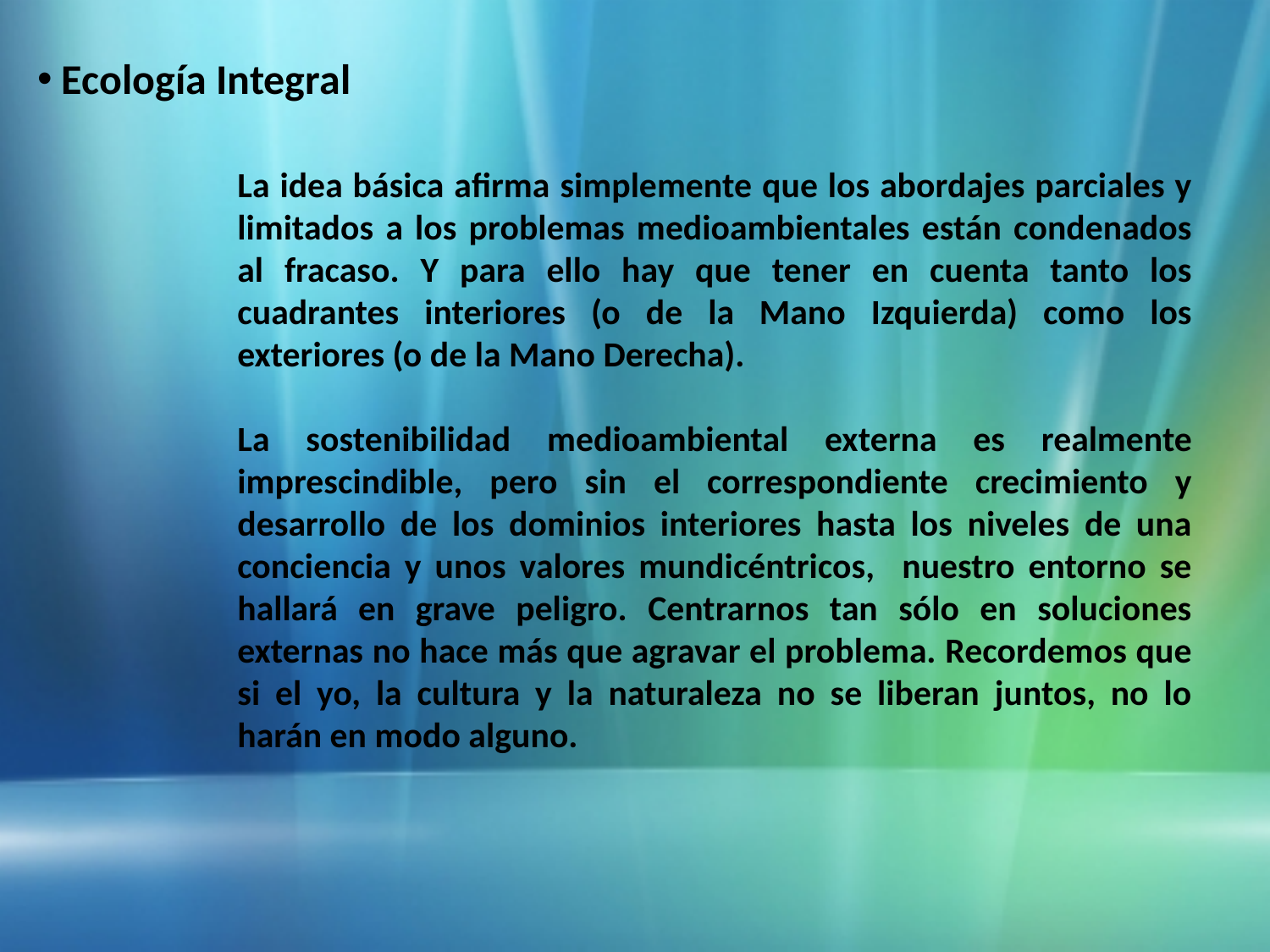

Ecología Integral
La idea básica afirma simplemente que los abordajes parciales y limitados a los problemas medioambientales están condenados al fracaso. Y para ello hay que tener en cuenta tanto los cuadrantes interiores (o de la Mano Izquierda) como los exteriores (o de la Mano Derecha).

La sostenibilidad medioambiental externa es realmente imprescindible, pero sin el correspondiente crecimiento y desarrollo de los dominios interiores hasta los niveles de una conciencia y unos valores mundicéntricos,  nuestro entorno se hallará en grave peligro. Centrarnos tan sólo en soluciones externas no hace más que agravar el problema. Recordemos que si el yo, la cultura y la naturaleza no se liberan juntos, no lo harán en modo alguno.